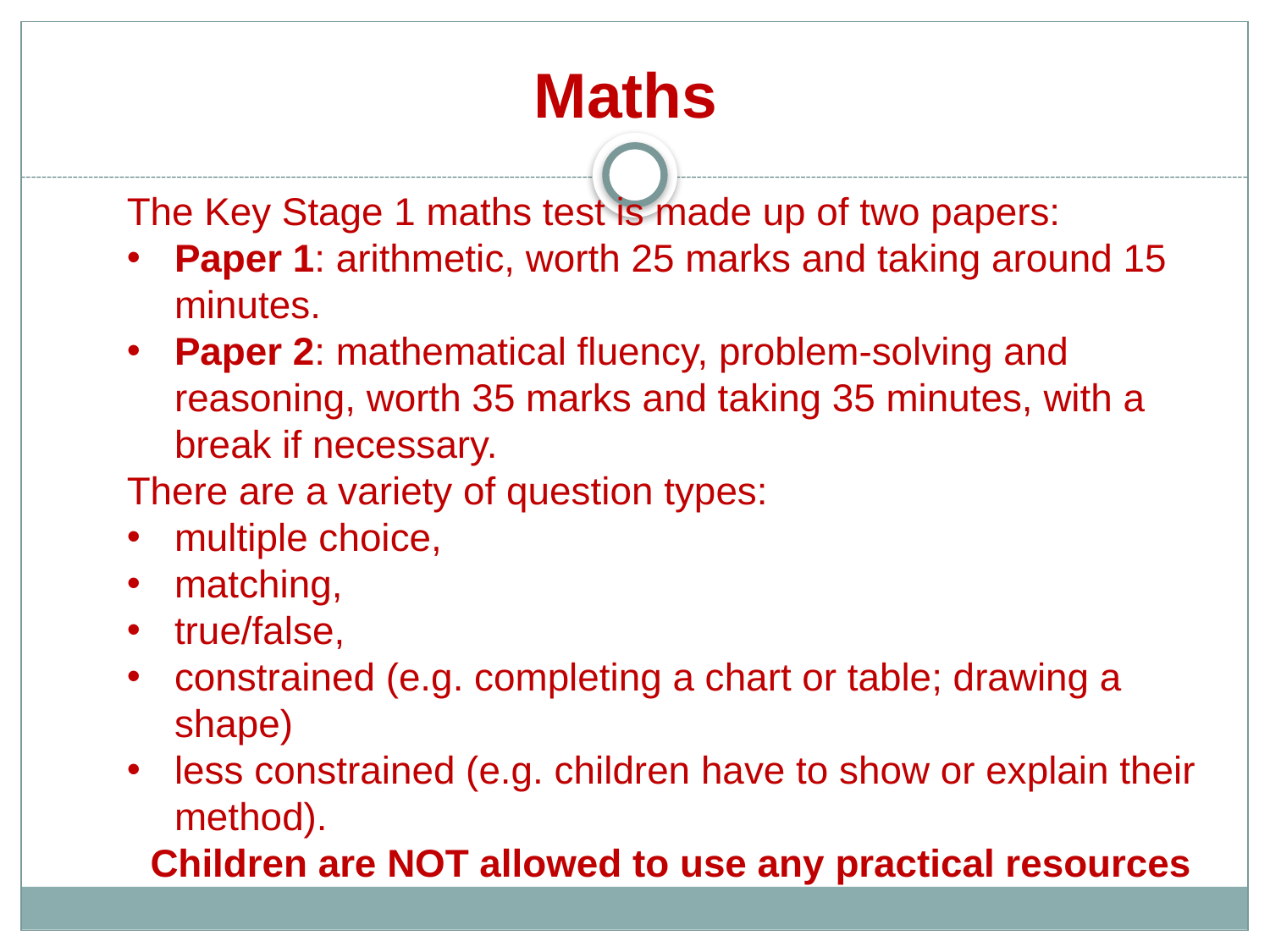

# Maths
The Key Stage 1 maths test is made up of two papers:
Paper 1: arithmetic, worth 25 marks and taking around 15 minutes.
Paper 2: mathematical fluency, problem-solving and reasoning, worth 35 marks and taking 35 minutes, with a break if necessary.
There are a variety of question types:
multiple choice,
matching,
true/false,
constrained (e.g. completing a chart or table; drawing a shape)
less constrained (e.g. children have to show or explain their method).
Children are NOT allowed to use any practical resources